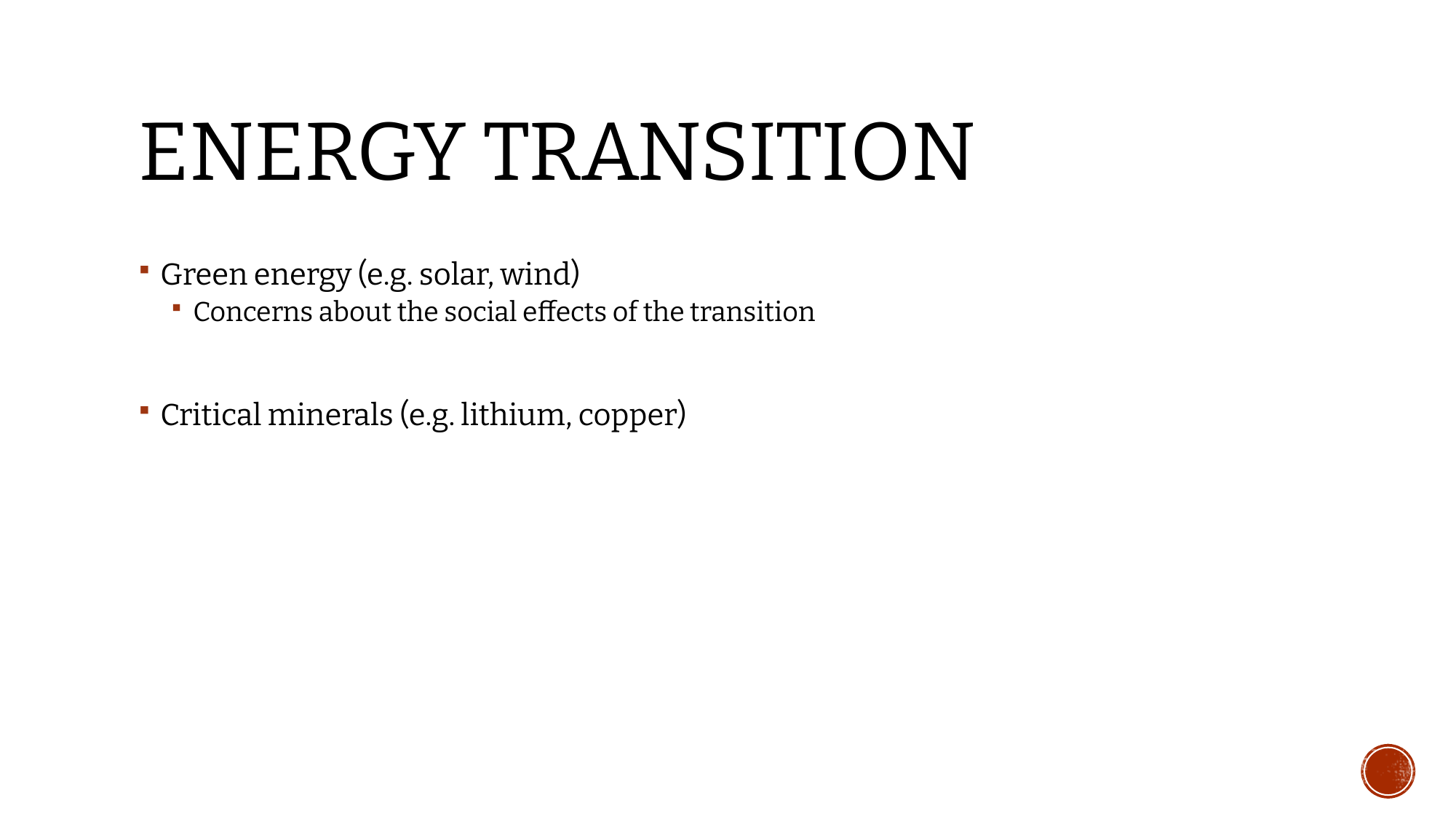

# Energy transition
Green energy (e.g. solar, wind)
Concerns about the social effects of the transition

Critical minerals (e.g. lithium, copper)